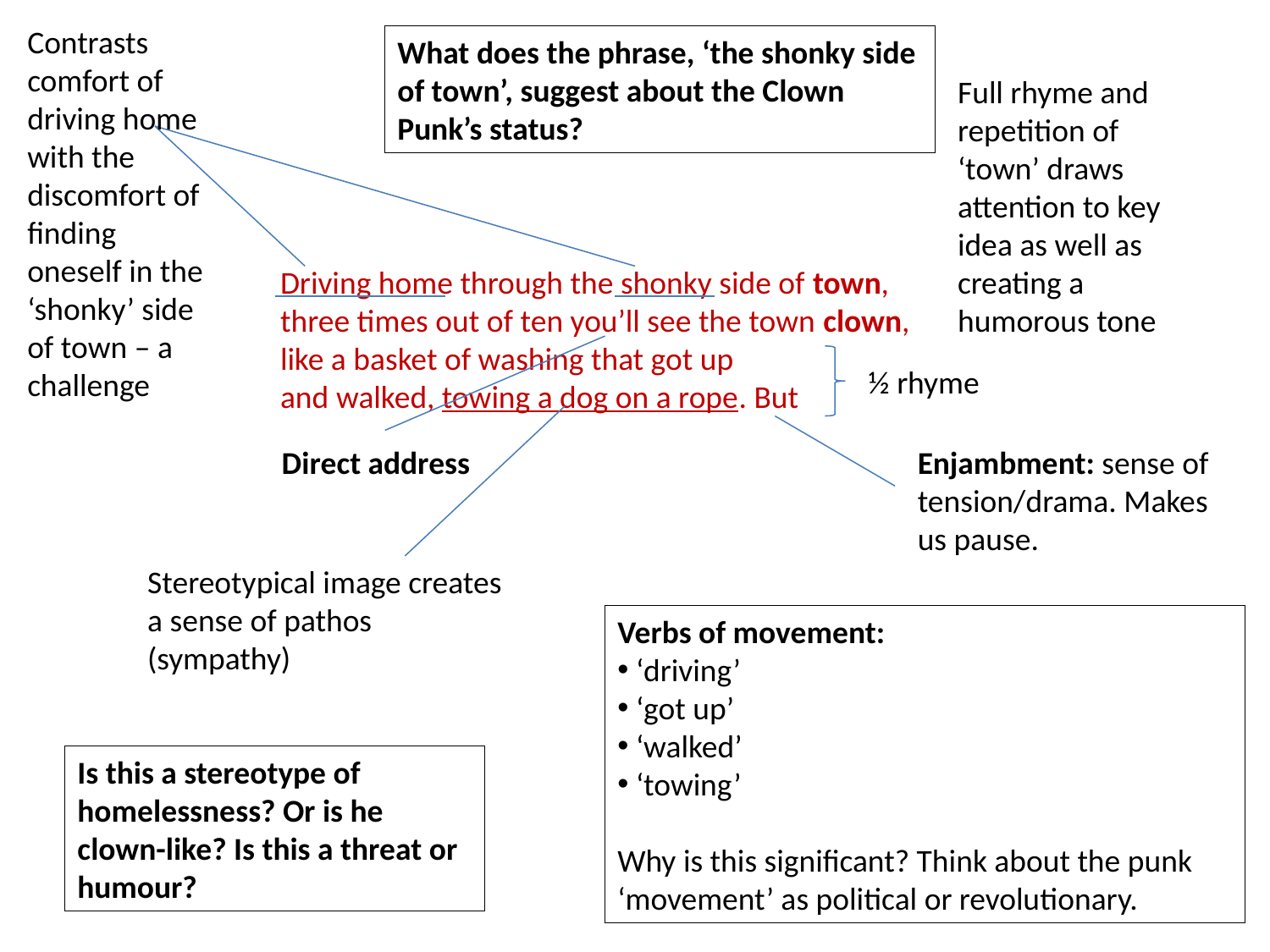

Contrasts comfort of driving home with the discomfort of finding oneself in the ‘shonky’ side of town – a challenge
What does the phrase, ‘the shonky side of town’, suggest about the Clown Punk’s status?
Full rhyme and repetition of
‘town’ draws attention to key
idea as well as creating a
humorous tone
Driving home through the shonky side of town,
three times out of ten you’ll see the town clown,
like a basket of washing that got up
and walked, towing a dog on a rope. But

½ rhyme
Direct address
Enjambment: sense of tension/drama. Makes us pause.
Stereotypical image creates a sense of pathos (sympathy)
Verbs of movement:
 ‘driving’
 ‘got up’
 ‘walked’
 ‘towing’

Why is this significant? Think about the punk ‘movement’ as political or revolutionary.
Is this a stereotype of homelessness? Or is he clown-like? Is this a threat or humour?